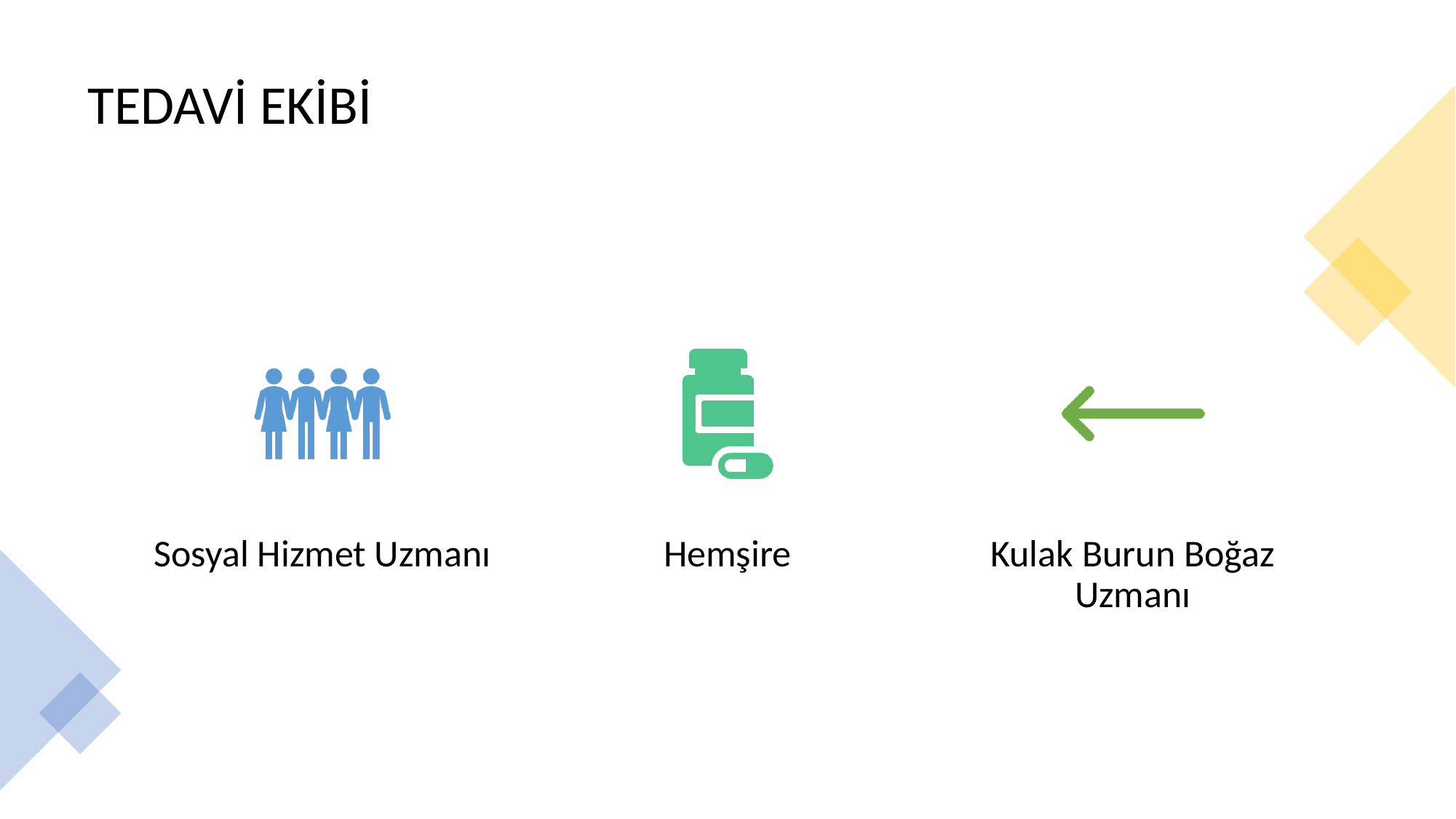

# TEDAVİ EKİBİ

Sosyal Hizmet Uzmanı
Hemşire
Kulak Burun Boğaz Uzmanı